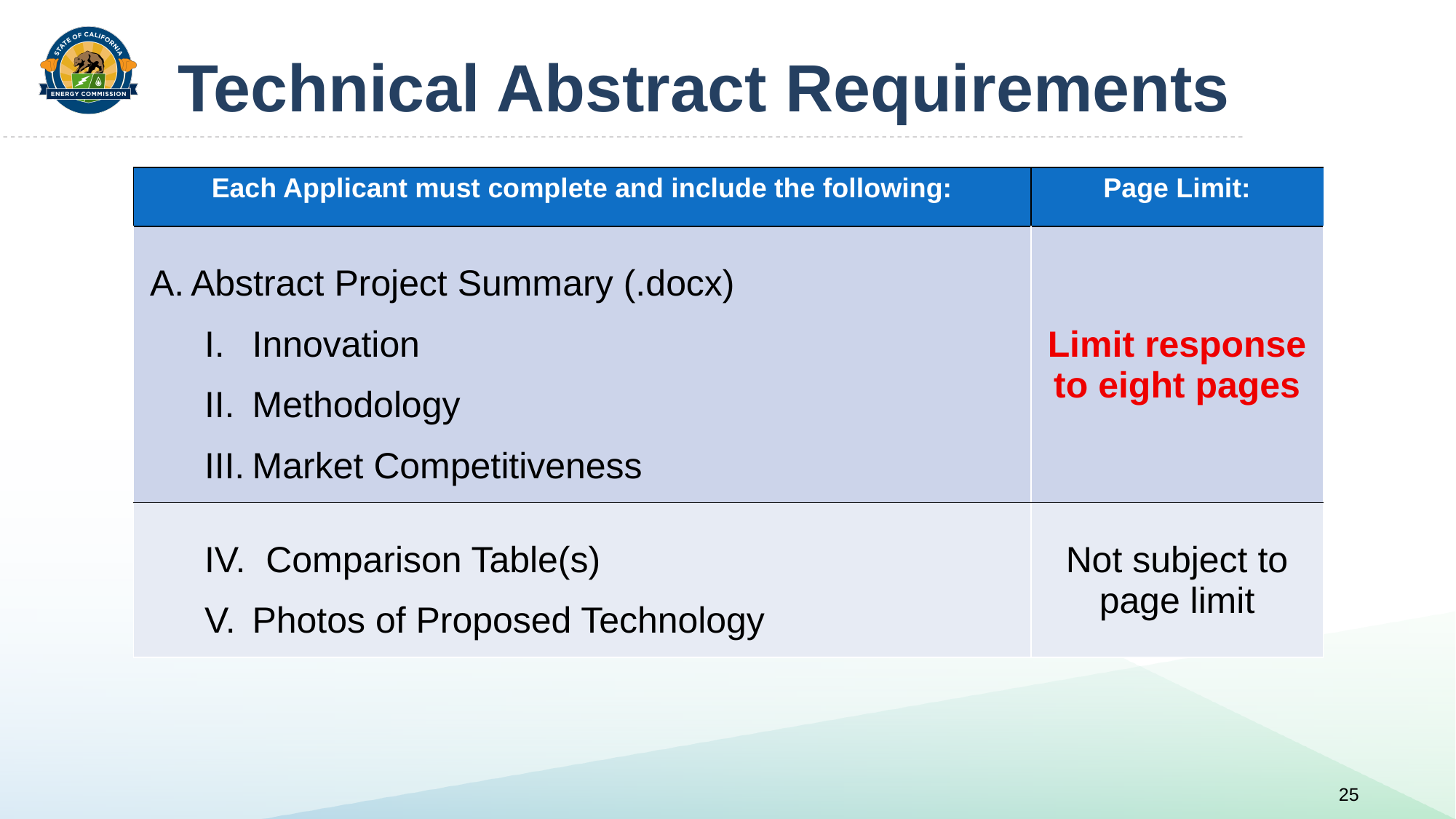

# Technical Abstract Requirements
| Each Applicant must complete and include the following: | Page Limit: |
| --- | --- |
| Abstract Project Summary (.docx) Innovation Methodology Market Competitiveness | Limit response to eight pages |
| Comparison Table(s) Photos of Proposed Technology | Not subject to page limit |
25